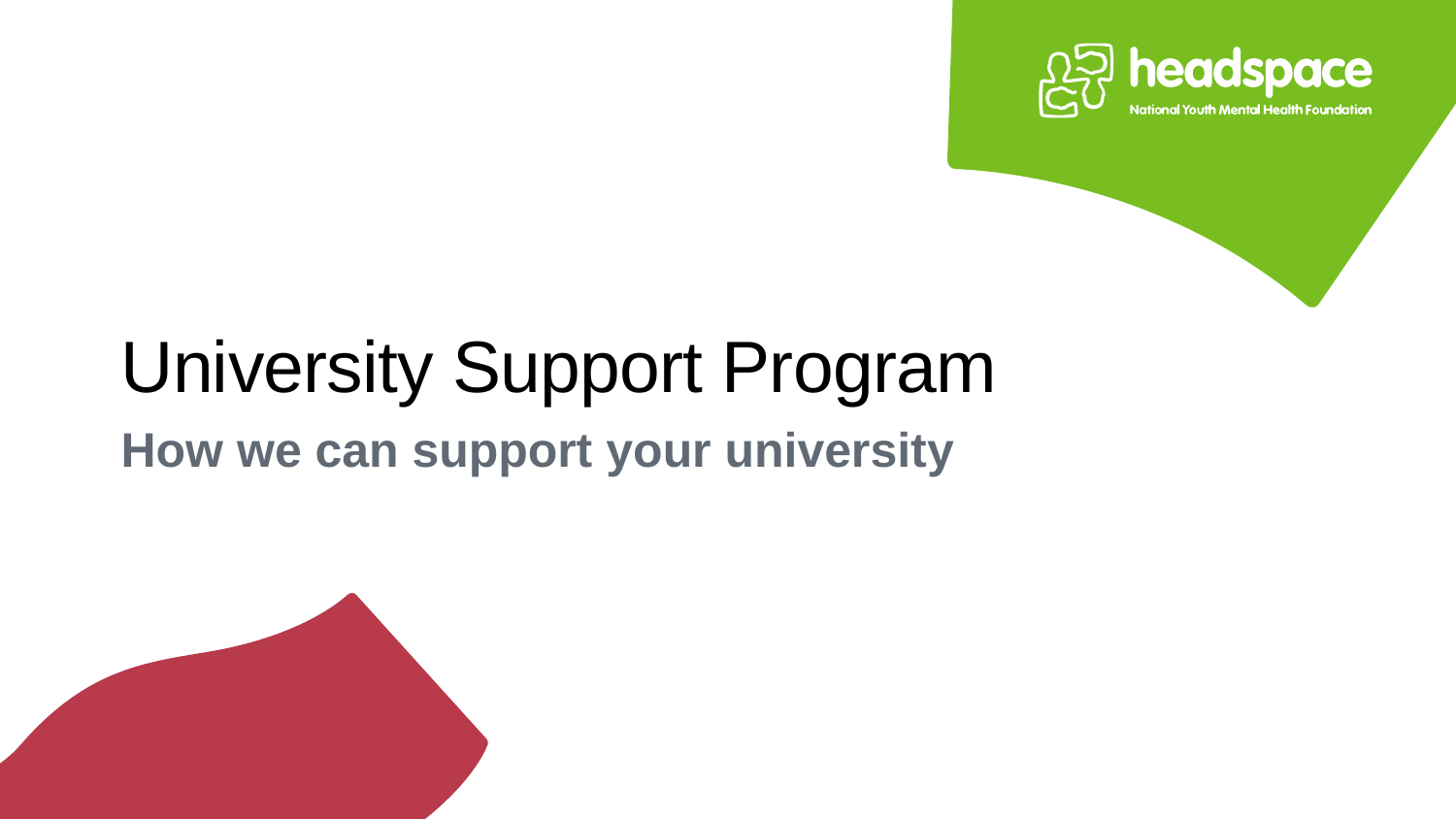

# University Support Program
How we can support your university